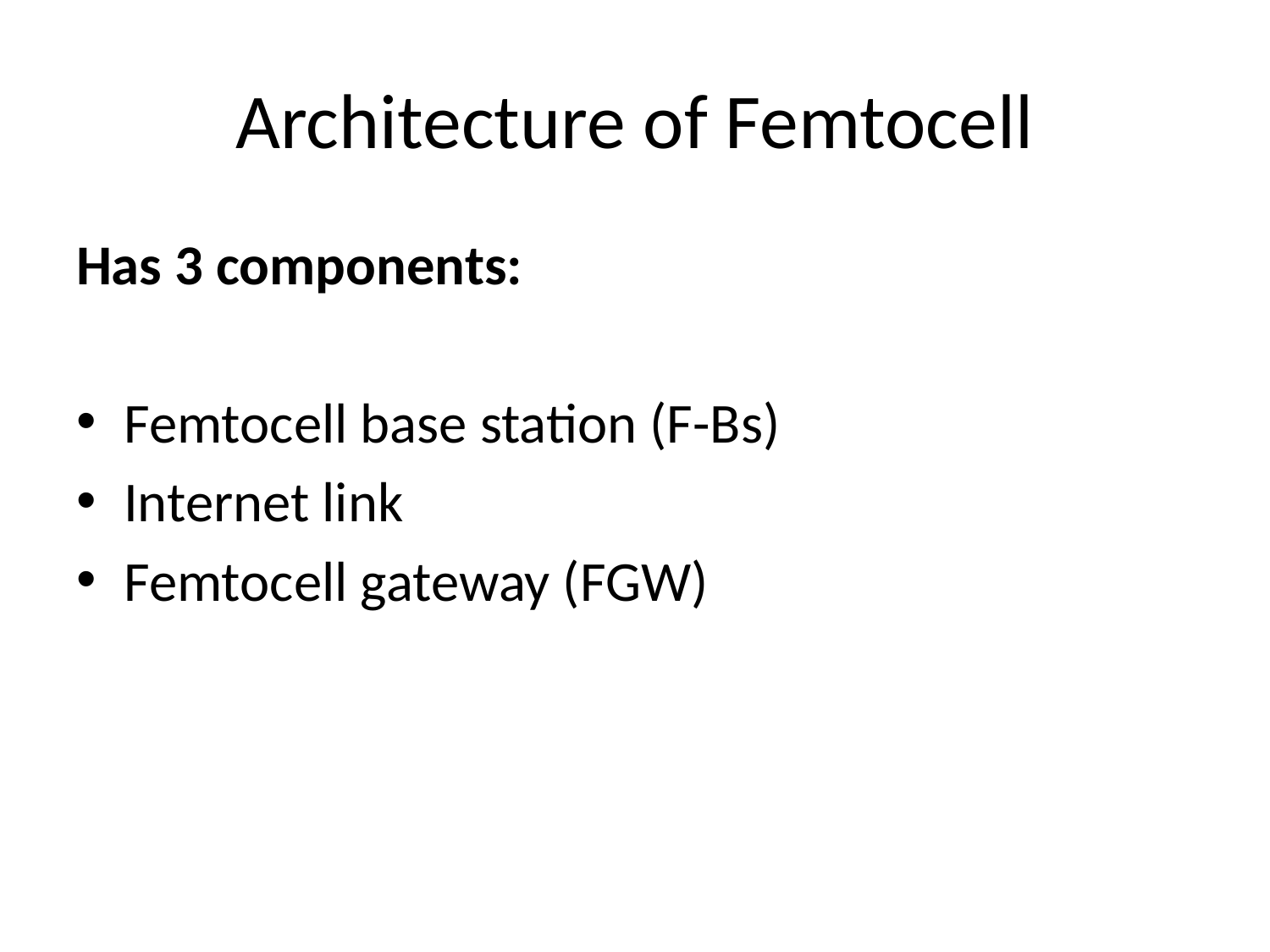

# Architecture of Femtocell
Has 3 components:

Femtocell base station (F-Bs)
Internet link
Femtocell gateway (FGW)